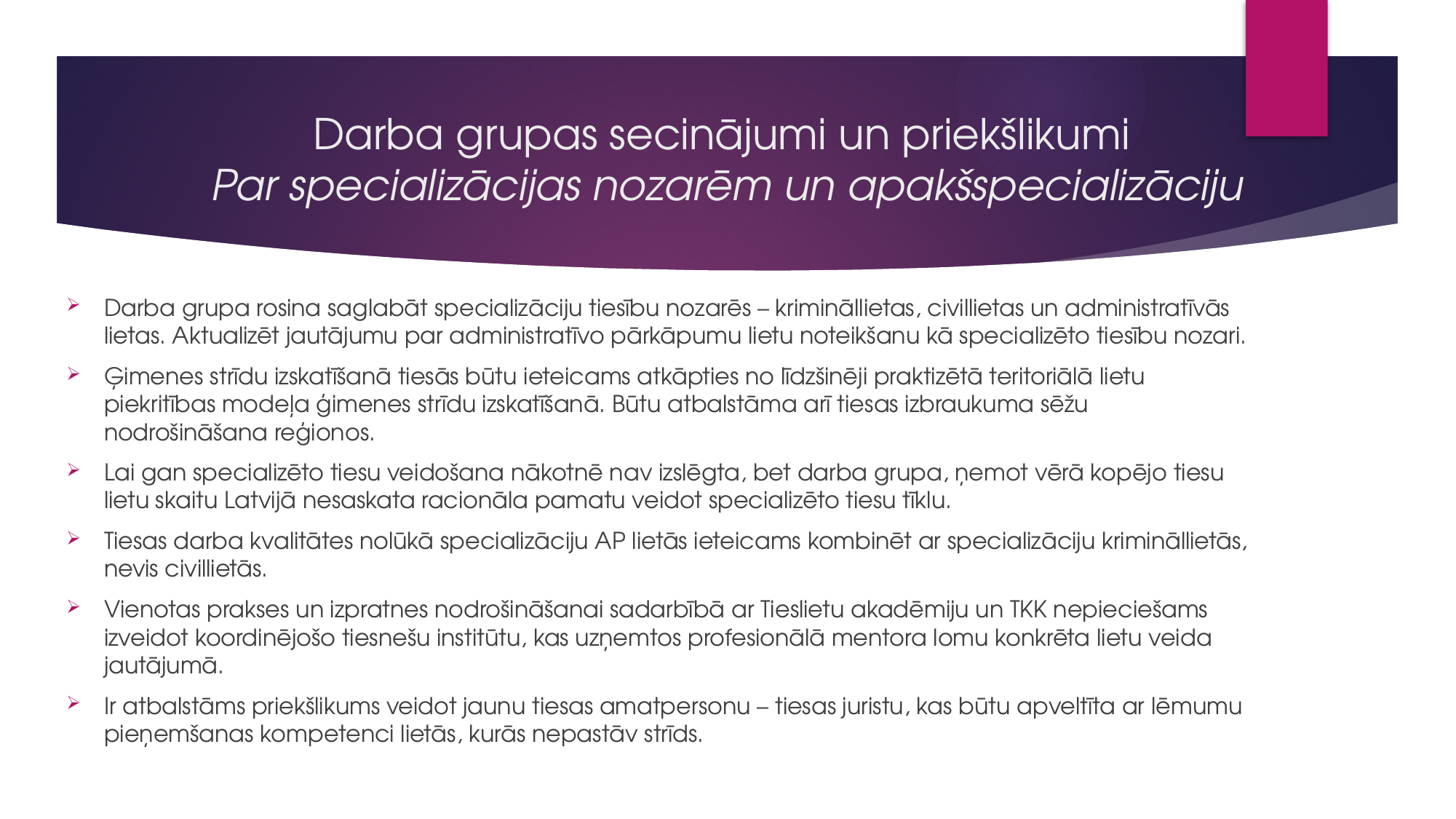

# Darba grupas secinājumi un priekšlikumi Par specializācijas nozarēm un apakšspecializāciju
Darba grupa rosina saglabāt specializāciju tiesību nozarēs – krimināllietas, civillietas un administratīvās lietas. Aktualizēt jautājumu par administratīvo pārkāpumu lietu noteikšanu kā specializēto tiesību nozari.
Ģimenes strīdu izskatīšanā tiesās būtu ieteicams atkāpties no līdzšinēji praktizētā teritoriālā lietu piekritības modeļa ģimenes strīdu izskatīšanā. Būtu atbalstāma arī tiesas izbraukuma sēžu nodrošināšana reģionos.
Lai gan specializēto tiesu veidošana nākotnē nav izslēgta, bet darba grupa, ņemot vērā kopējo tiesu lietu skaitu Latvijā nesaskata racionāla pamatu veidot specializēto tiesu tīklu.
Tiesas darba kvalitātes nolūkā specializāciju AP lietās ieteicams kombinēt ar specializāciju krimināllietās, nevis civillietās.
Vienotas prakses un izpratnes nodrošināšanai sadarbībā ar Tieslietu akadēmiju un TKK nepieciešams izveidot koordinējošo tiesnešu institūtu, kas uzņemtos profesionālā mentora lomu konkrēta lietu veida jautājumā.
Ir atbalstāms priekšlikums veidot jaunu tiesas amatpersonu – tiesas juristu, kas būtu apveltīta ar lēmumu pieņemšanas kompetenci lietās, kurās nepastāv strīds.